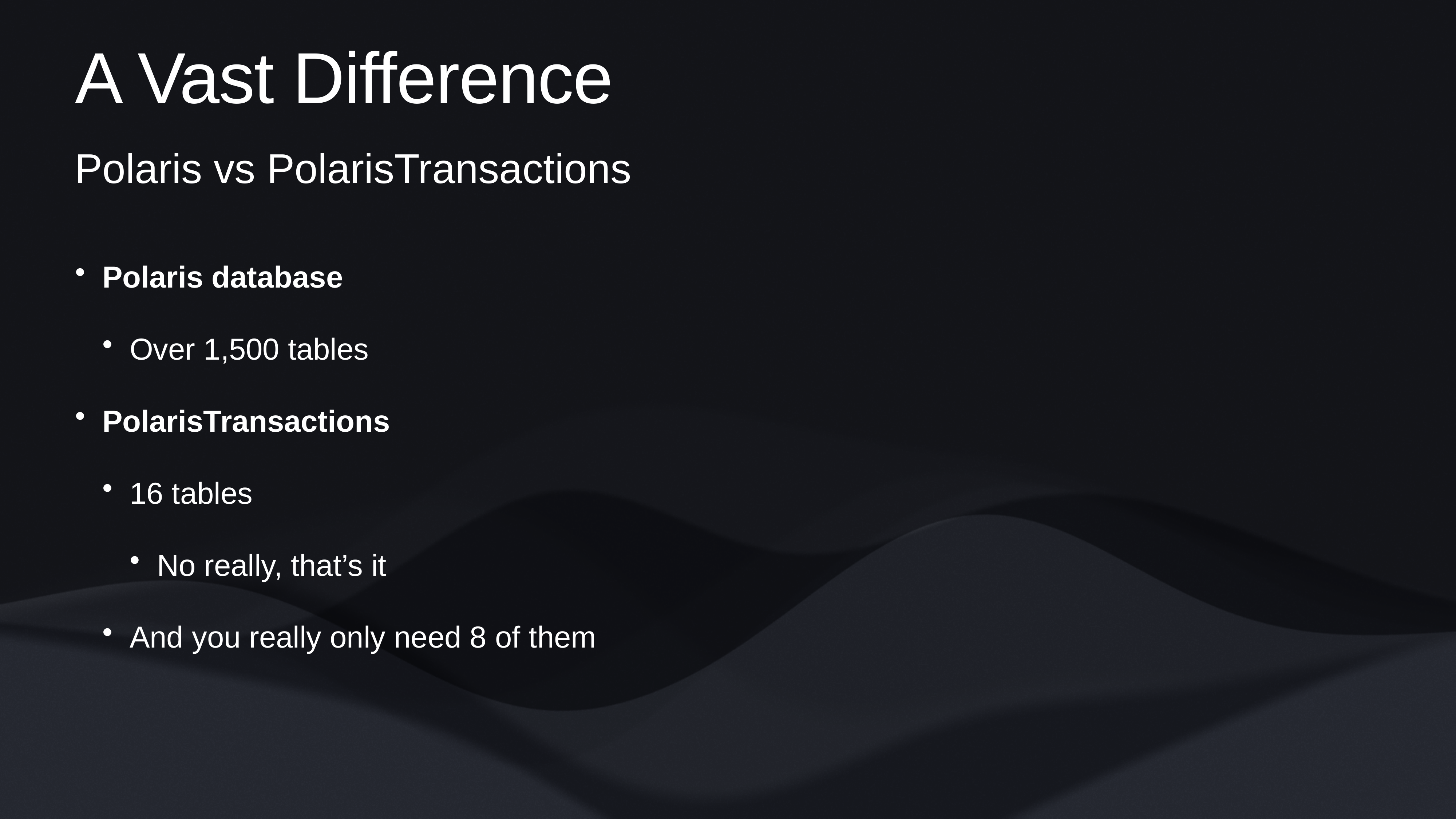

# A Vast Difference
Polaris vs PolarisTransactions
Polaris database
Over 1,500 tables
PolarisTransactions
16 tables
No really, that’s it
And you really only need 8 of them